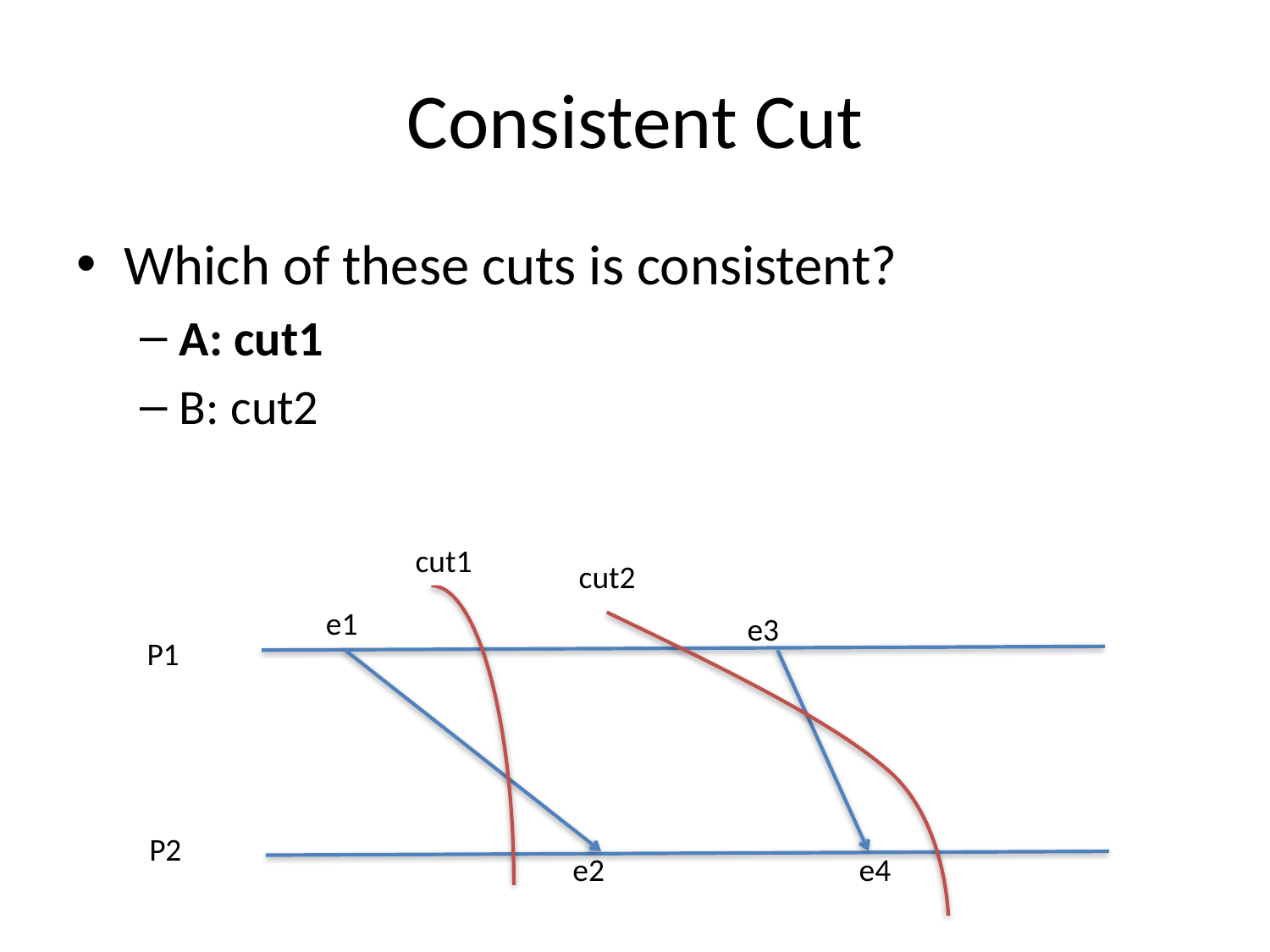

# Consistent Cut
Which of these cuts is consistent?
A: cut1
B: cut2

cut1
cut2

e1
e3

P1
P2
e2
e4